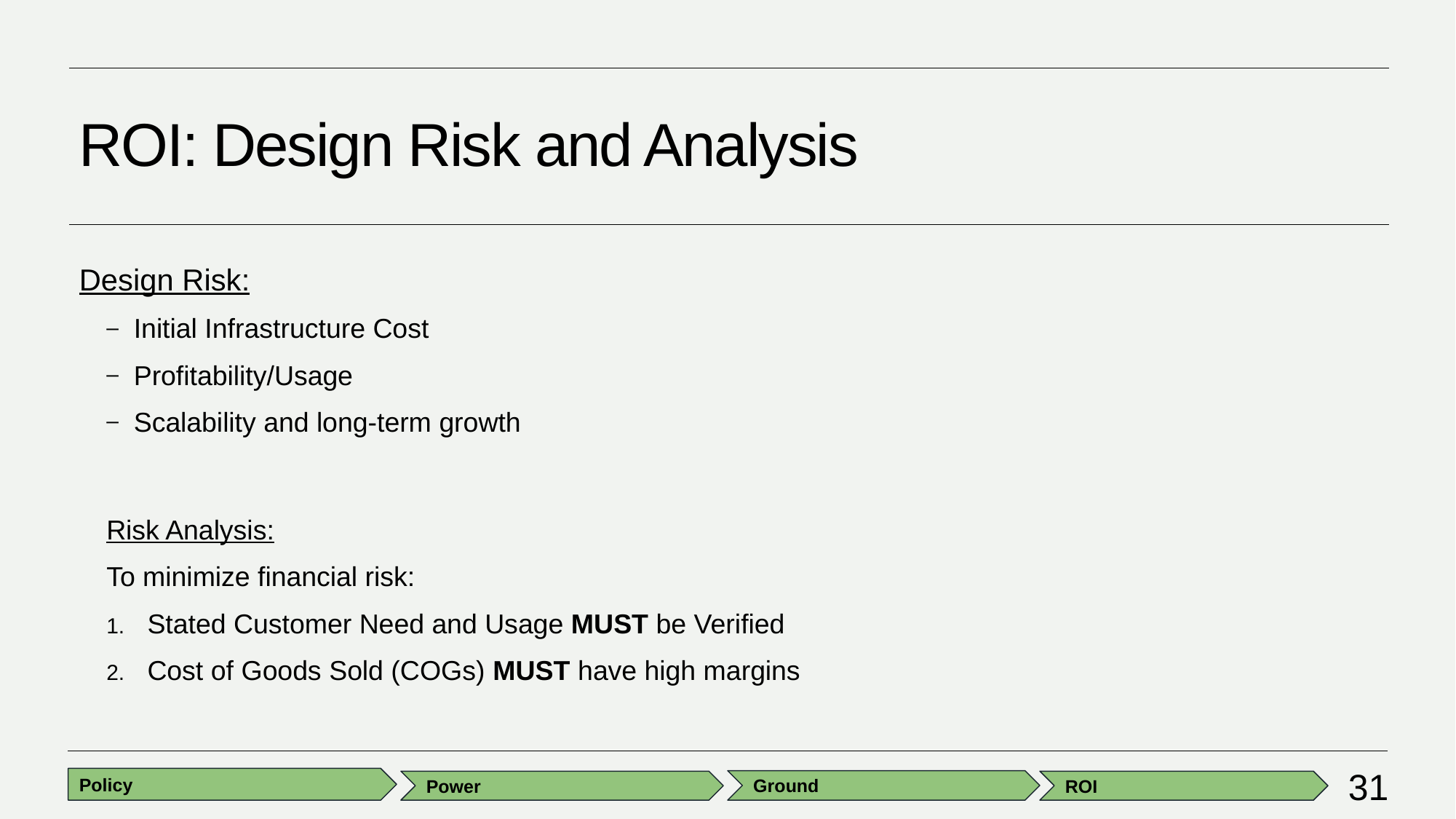

# ROI: Design Risk and Analysis
Design Risk:
Initial Infrastructure Cost
Profitability/Usage
Scalability and long-term growth

Risk Analysis:
To minimize financial risk:
Stated Customer Need and Usage MUST be Verified
Cost of Goods Sold (COGs) MUST have high margins

31
Policy
Ground
Power
ROI